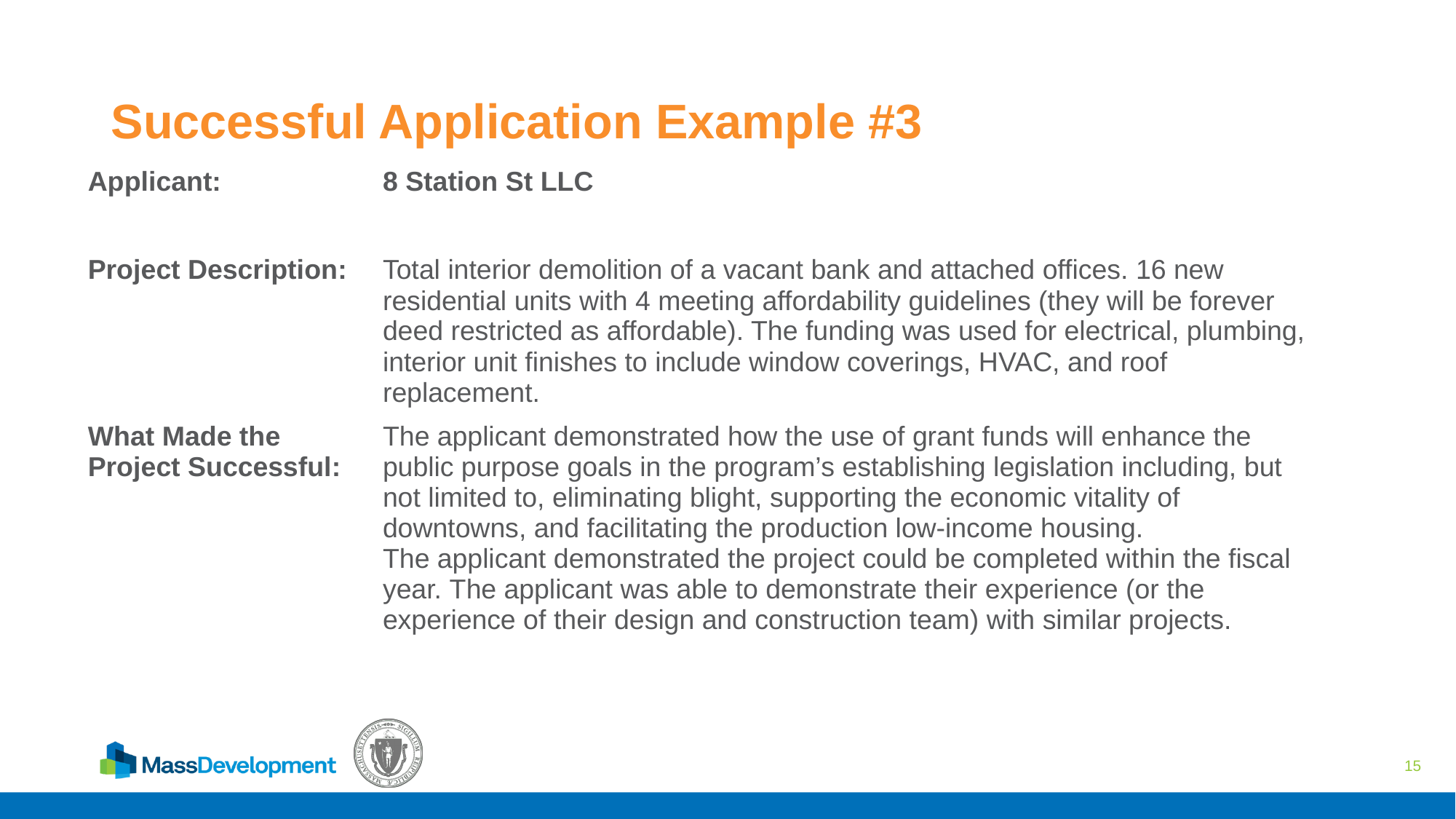

# Successful Application Example #3
| Applicant: | 8 Station St LLC |
| --- | --- |
| Project Description: | Total interior demolition of a vacant bank and attached offices. 16 new residential units with 4 meeting affordability guidelines (they will be forever deed restricted as affordable). The funding was used for electrical, plumbing, interior unit finishes to include window coverings, HVAC, and roof replacement. |
| What Made the Project Successful: | The applicant demonstrated how the use of grant funds will enhance the public purpose goals in the program’s establishing legislation including, but not limited to, eliminating blight, supporting the economic vitality of downtowns, and facilitating the production low-income housing. The applicant demonstrated the project could be completed within the fiscal year. The applicant was able to demonstrate their experience (or the experience of their design and construction team) with similar projects. |
15